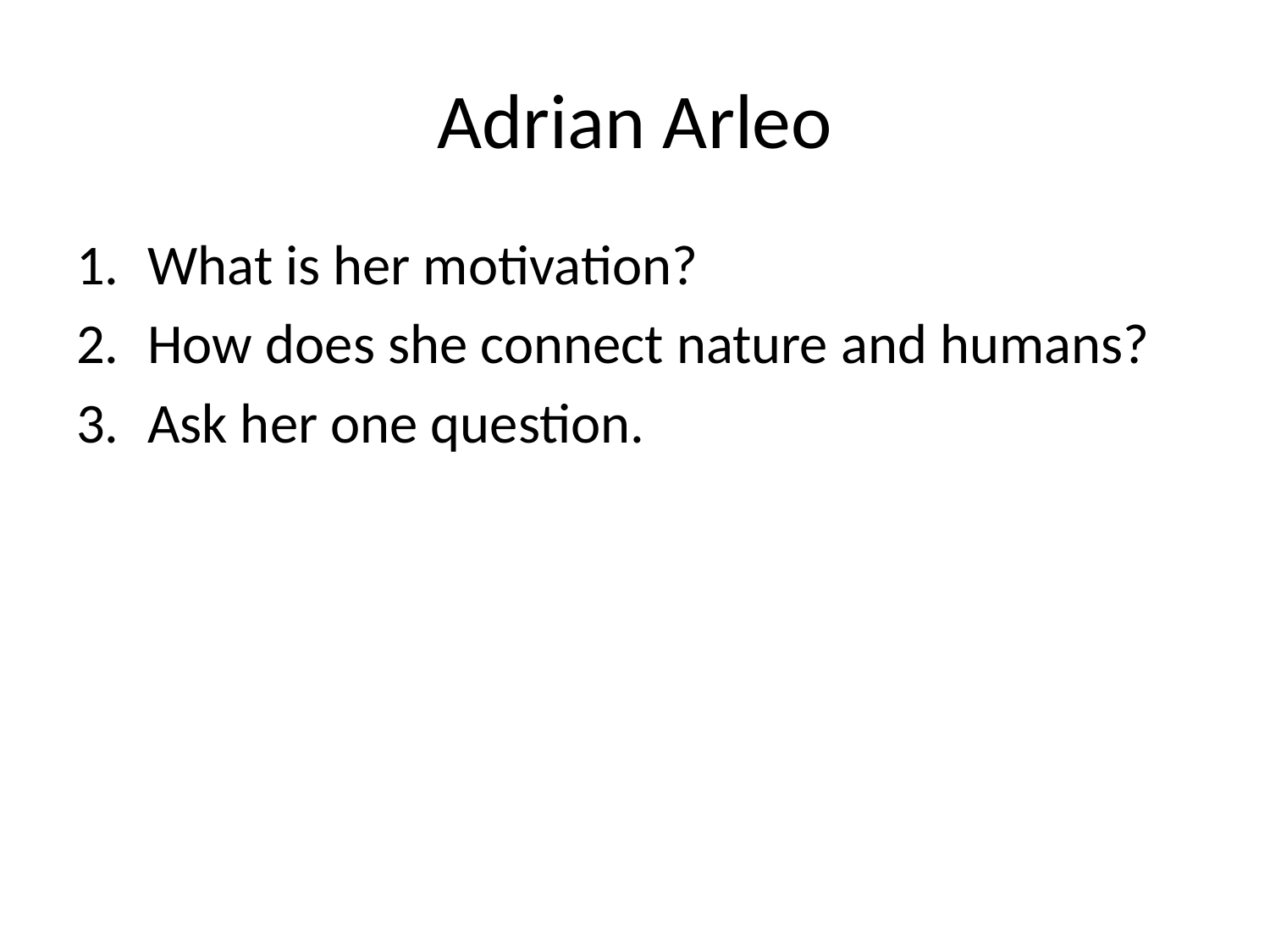

# Adrian Arleo
What is her motivation?
How does she connect nature and humans?
Ask her one question.